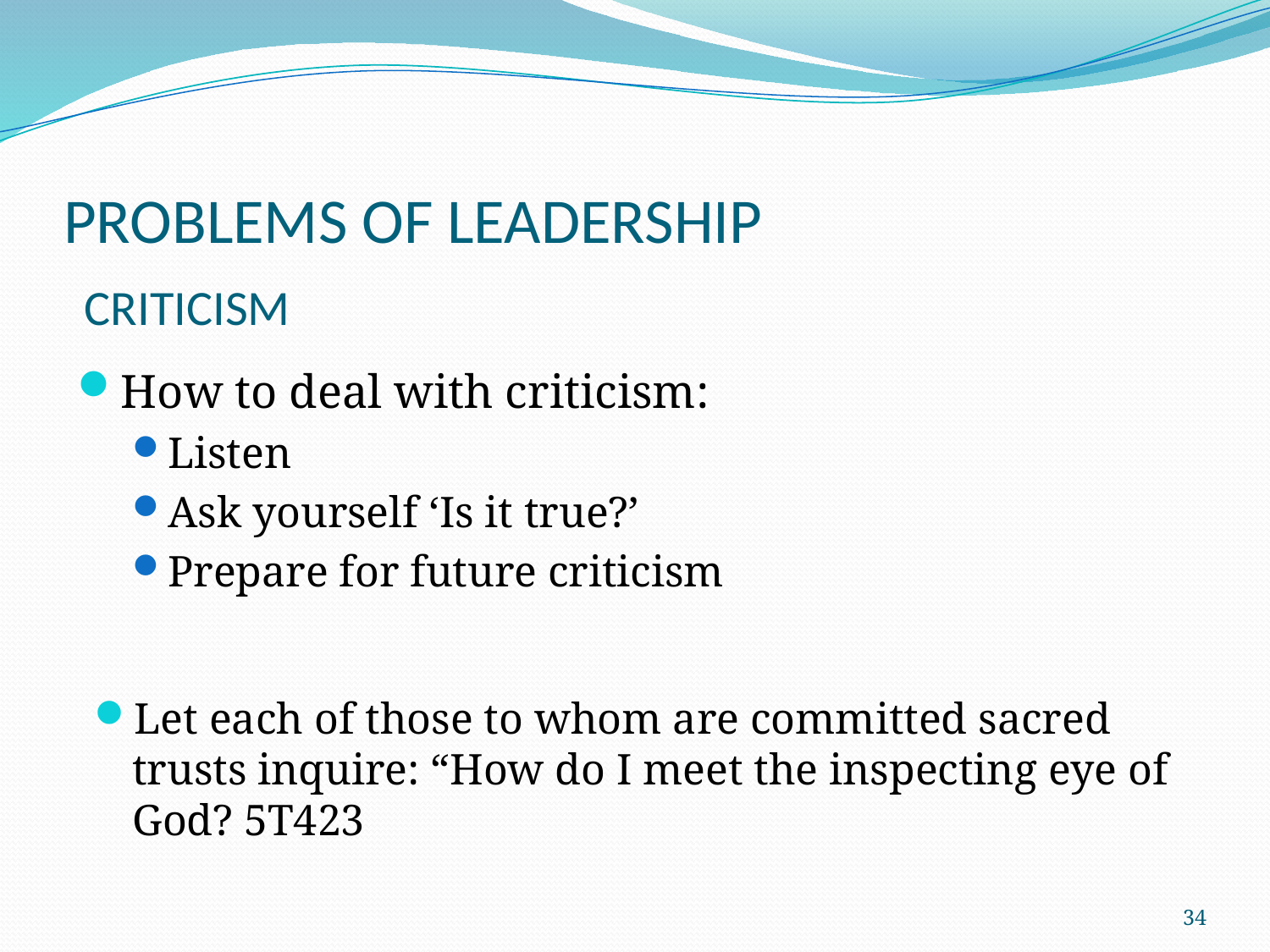

# PROBLEMS OF LEADERSHIP
CRITICISM
How to deal with criticism:
Listen
Ask yourself ‘Is it true?’
Prepare for future criticism
Let each of those to whom are committed sacred trusts inquire: “How do I meet the inspecting eye of God? 5T423
34